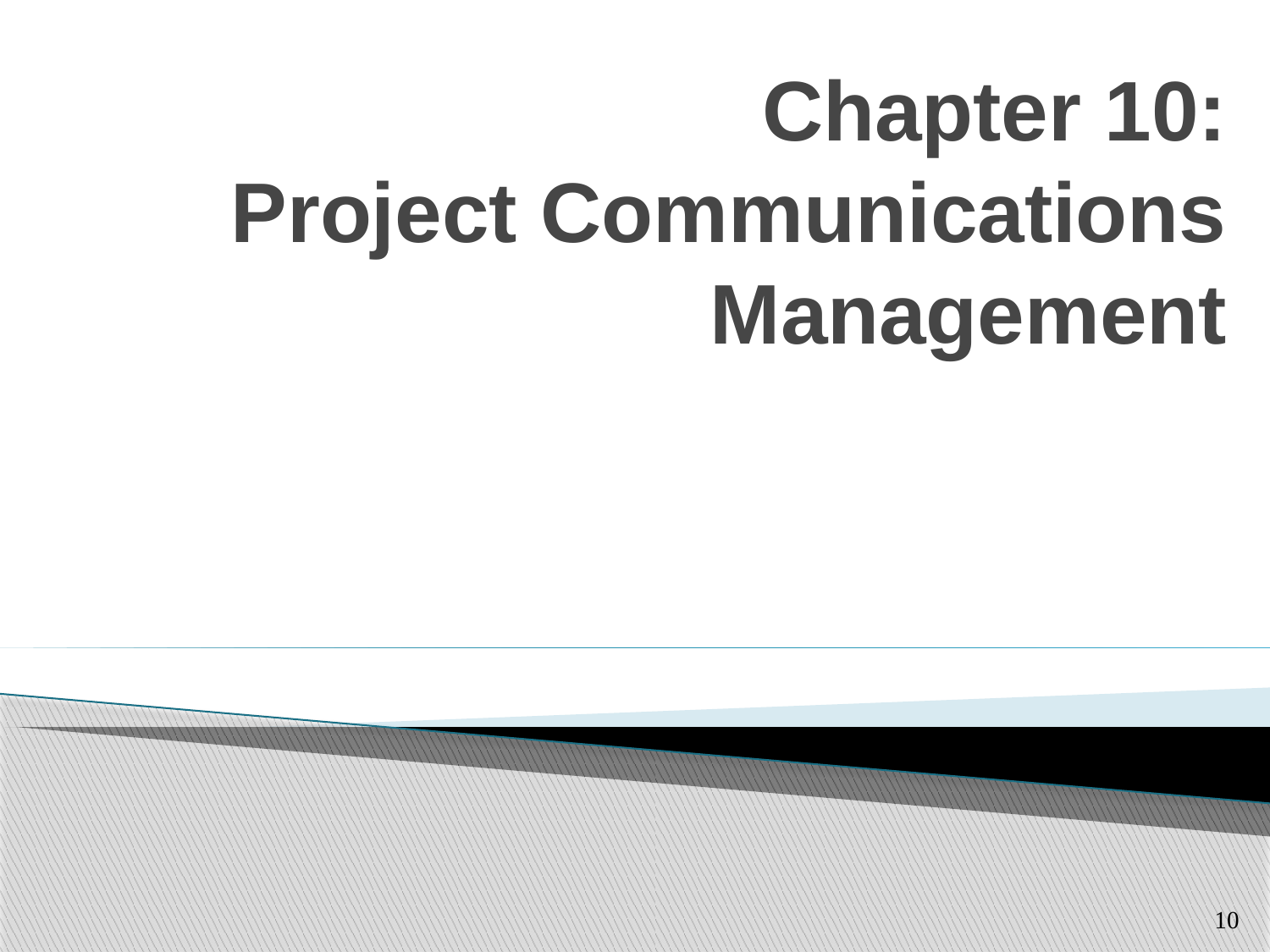

# Chapter 10: Project Communications Management
10